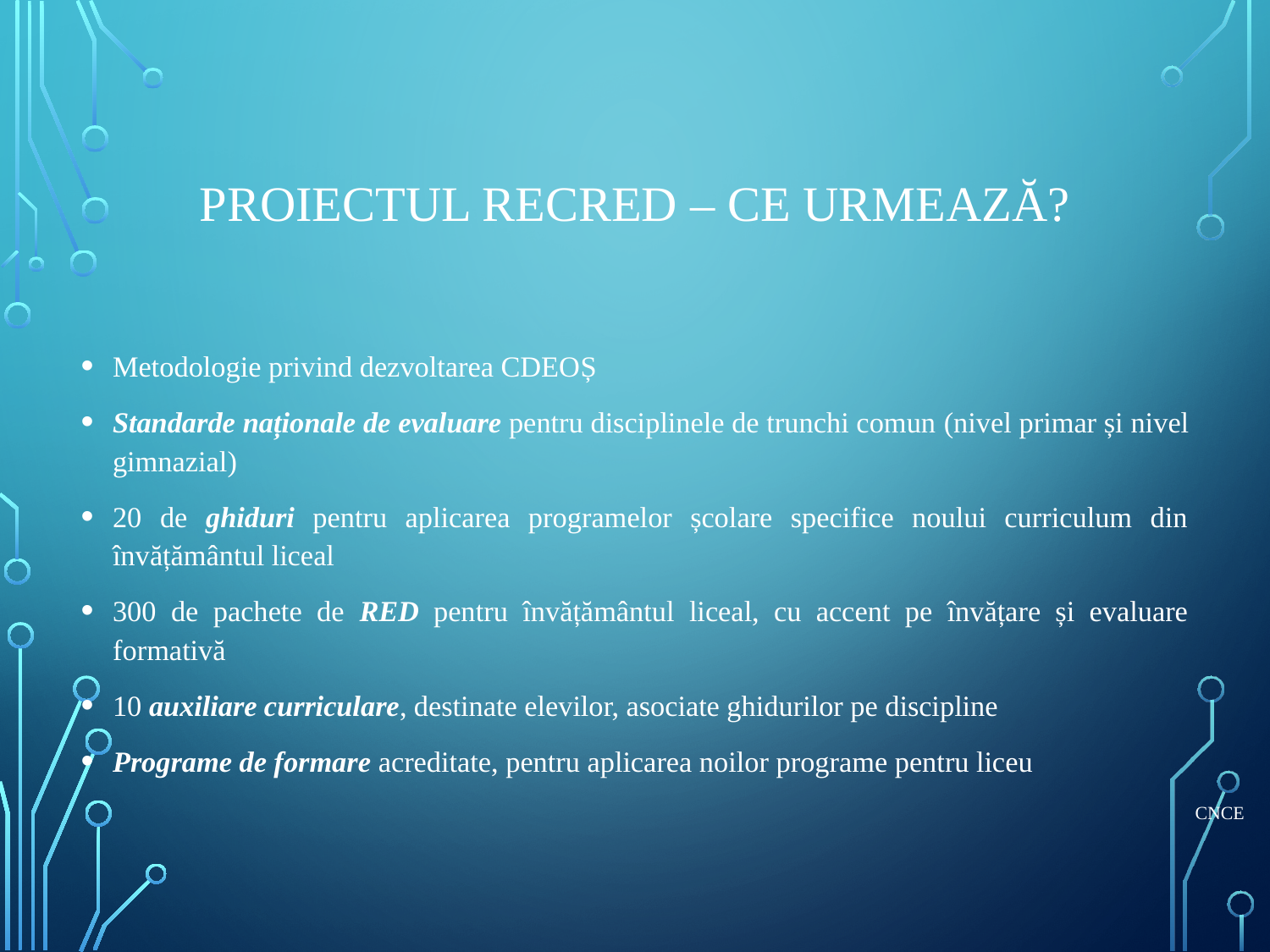

# Proiectul RECRED – ce urmează?
Metodologie privind dezvoltarea CDEOȘ
Standarde naționale de evaluare pentru disciplinele de trunchi comun (nivel primar și nivel gimnazial)
20 de ghiduri pentru aplicarea programelor școlare specifice noului curriculum din învățământul liceal
300 de pachete de RED pentru învățământul liceal, cu accent pe învățare și evaluare formativă
10 auxiliare curriculare, destinate elevilor, asociate ghidurilor pe discipline
Programe de formare acreditate, pentru aplicarea noilor programe pentru liceu
CNCE